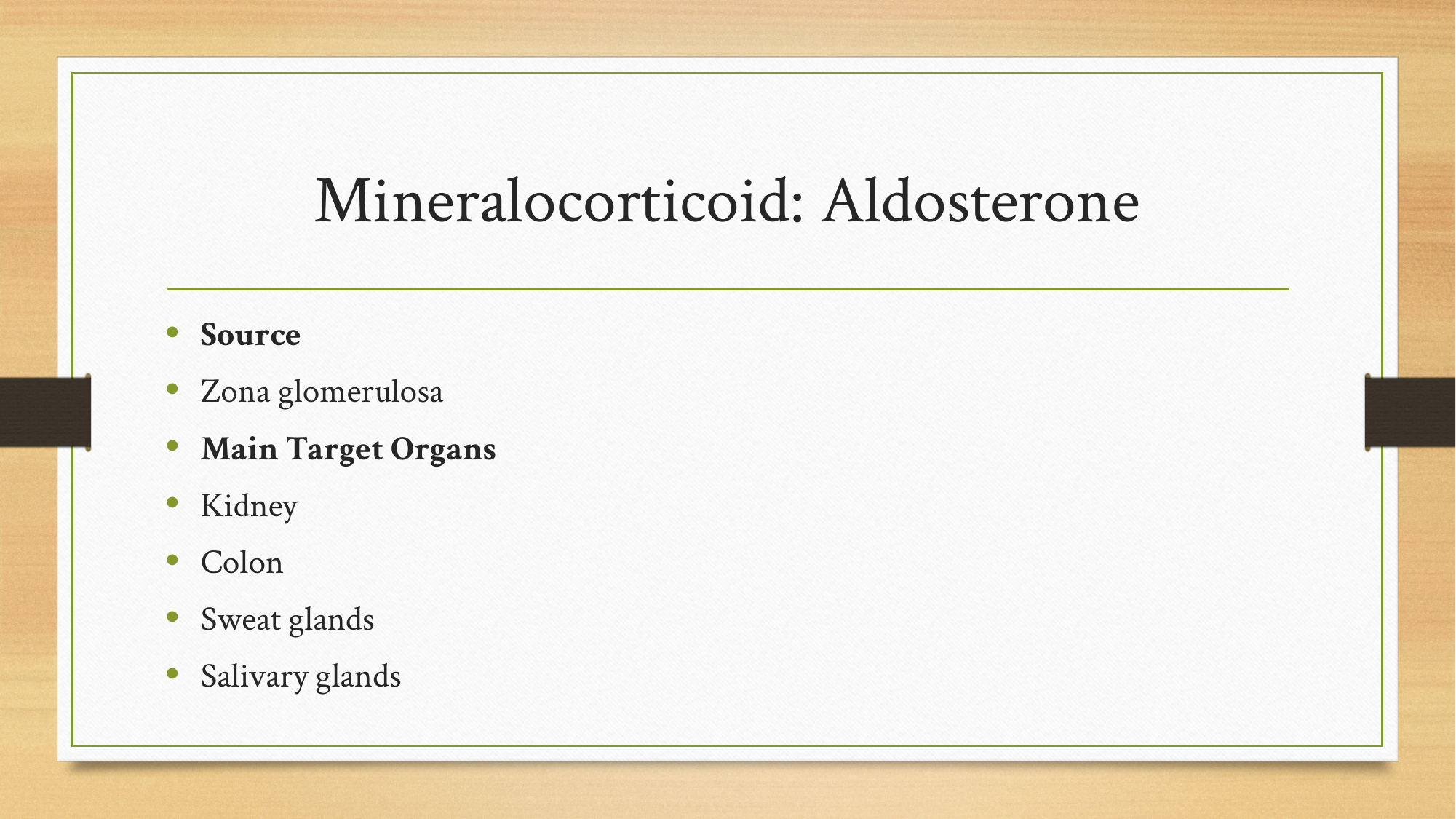

# Mineralocorticoid: Aldosterone
Source
Zona glomerulosa
Main Target Organs
Kidney
Colon
Sweat glands
Salivary glands